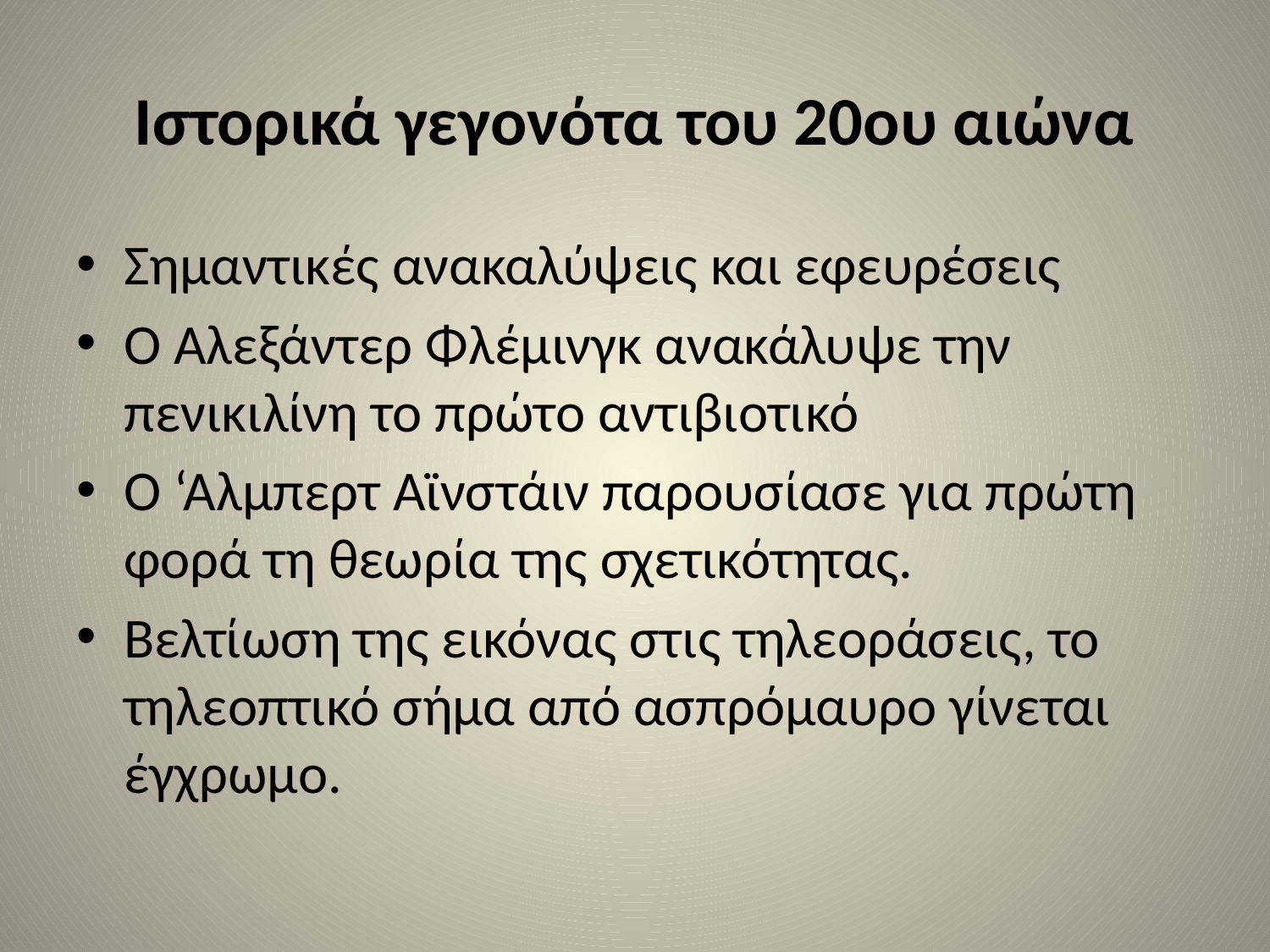

# Ιστορικά γεγονότα του 20ου αιώνα
Σημαντικές ανακαλύψεις και εφευρέσεις
O Αλεξάντερ Φλέμινγκ ανακάλυψε την πενικιλίνη το πρώτο αντιβιοτικό
Ο ‘Αλμπερτ Αϊνστάιν παρουσίασε για πρώτη φορά τη θεωρία της σχετικότητας.
Βελτίωση της εικόνας στις τηλεοράσεις, το τηλεοπτικό σήμα από ασπρόμαυρο γίνεται έγχρωμο.